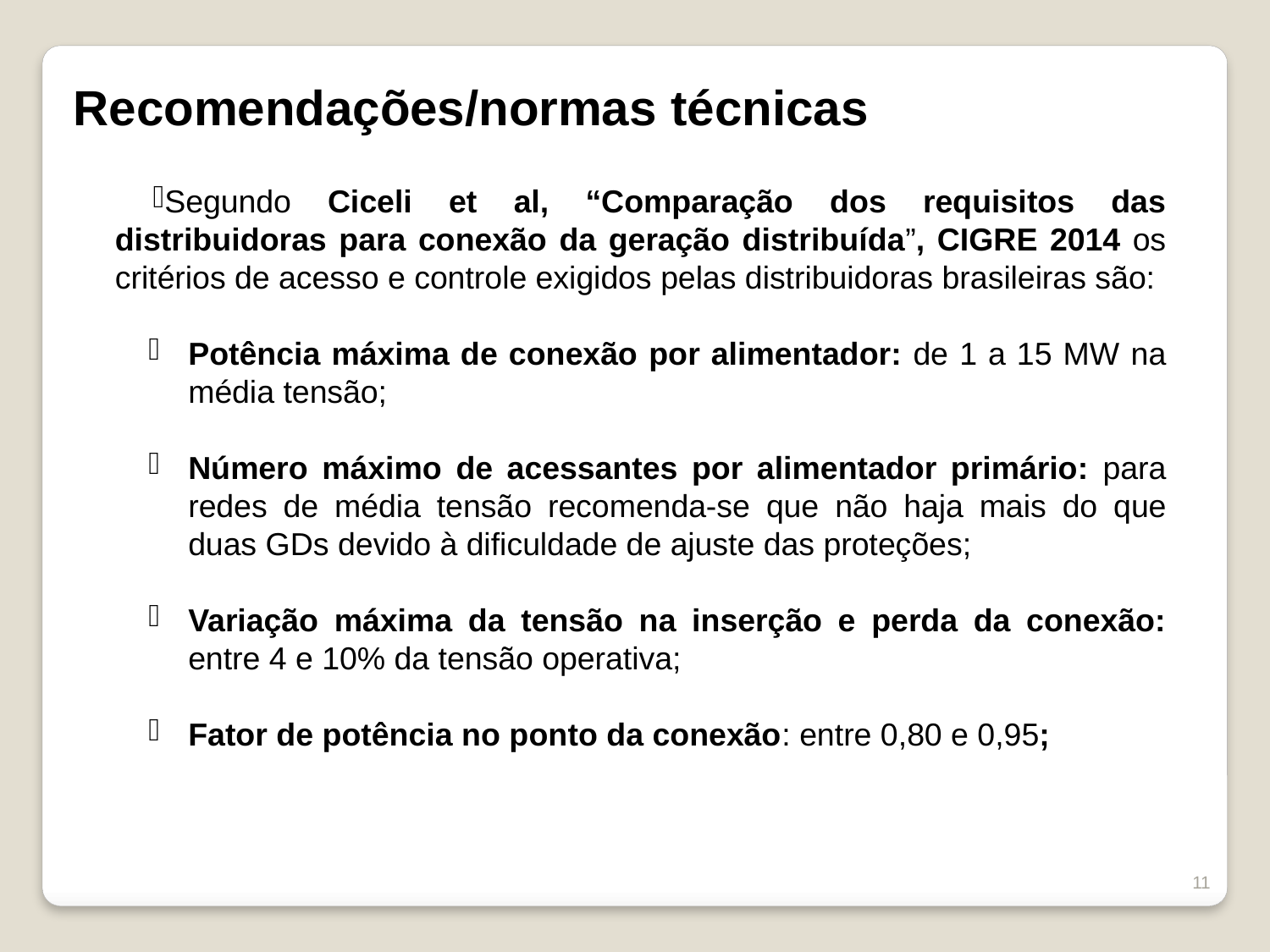

Recomendações/normas técnicas
Segundo Ciceli et al, “Comparação dos requisitos das distribuidoras para conexão da geração distribuída”, CIGRE 2014 os critérios de acesso e controle exigidos pelas distribuidoras brasileiras são:

Potência máxima de conexão por alimentador: de 1 a 15 MW na média tensão;

Número máximo de acessantes por alimentador primário: para redes de média tensão recomenda-se que não haja mais do que duas GDs devido à dificuldade de ajuste das proteções;

Variação máxima da tensão na inserção e perda da conexão: entre 4 e 10% da tensão operativa;

Fator de potência no ponto da conexão: entre 0,80 e 0,95;

11